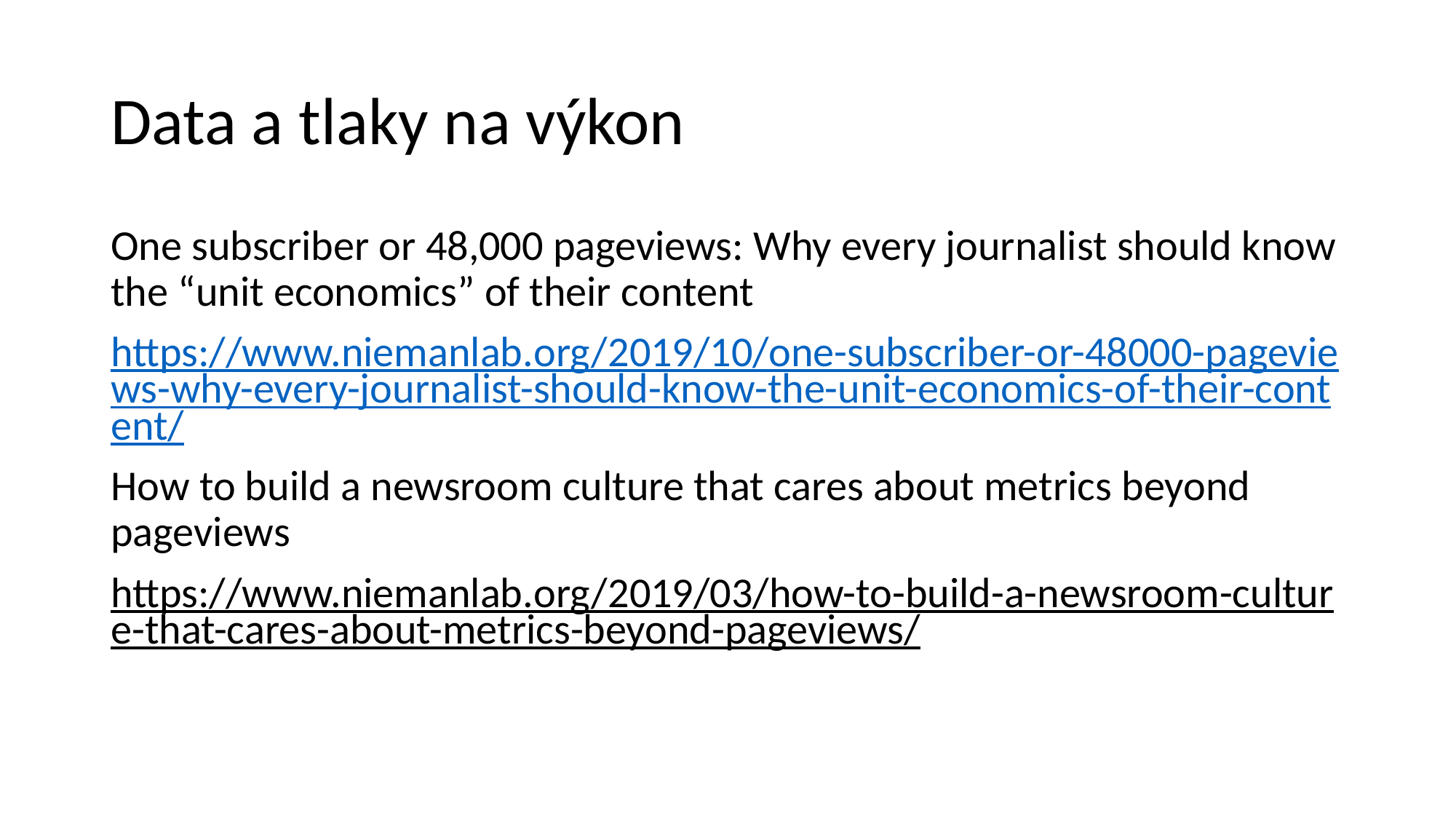

# Data a tlaky na výkon
One subscriber or 48,000 pageviews: Why every journalist should know the “unit economics” of their content
https://www.niemanlab.org/2019/10/one-subscriber-or-48000-pageviews-why-every-journalist-should-know-the-unit-economics-of-their-content/
How to build a newsroom culture that cares about metrics beyond pageviews
https://www.niemanlab.org/2019/03/how-to-build-a-newsroom-culture-that-cares-about-metrics-beyond-pageviews/